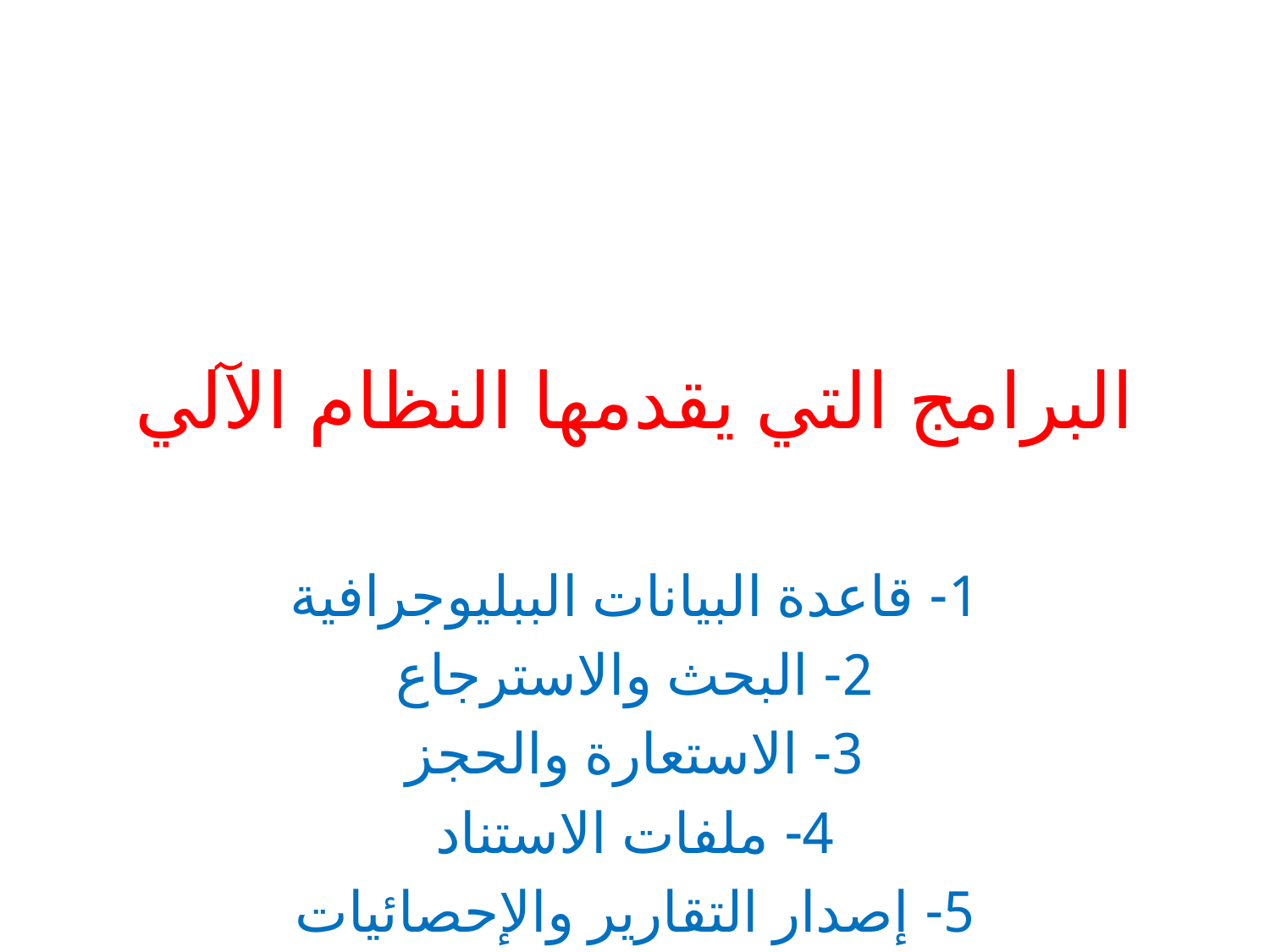

# البرامج التي يقدمها النظام الآلي
1- قاعدة البيانات الببليوجرافية
2- البحث والاسترجاع
3- الاستعارة والحجز
4- ملفات الاستناد
5- إصدار التقارير والإحصائيات